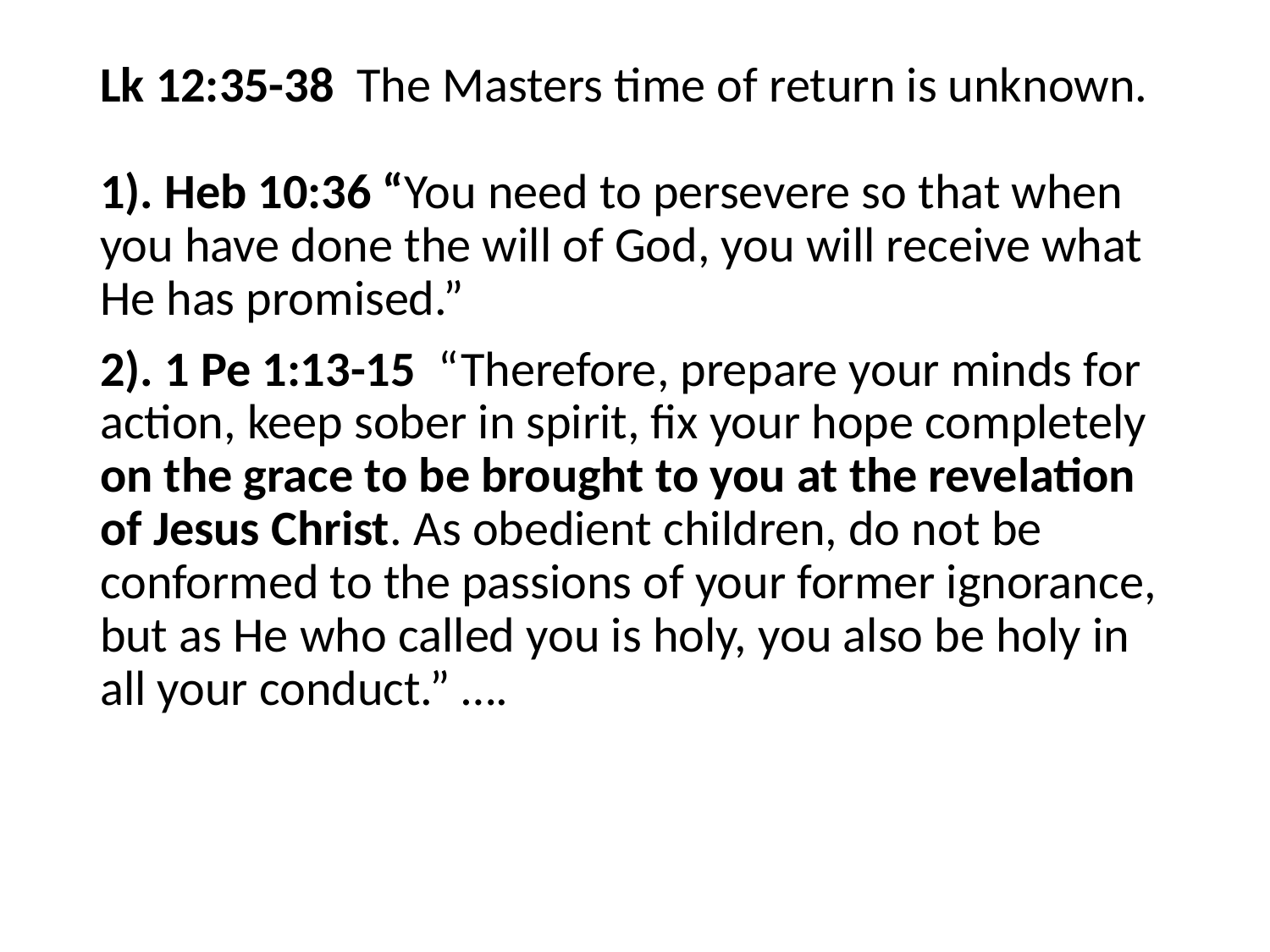

#
Lk 12:35-38  The Masters time of return is unknown.

1). Heb 10:36 “You need to persevere so that when you have done the will of God, you will receive what He has promised.”
2). 1 Pe 1:13-15  “Therefore, prepare your minds for action, keep sober in spirit, fix your hope completely on the grace to be brought to you at the revelation of Jesus Christ. As obedient children, do not be conformed to the passions of your former ignorance, but as He who called you is holy, you also be holy in all your conduct.” ….